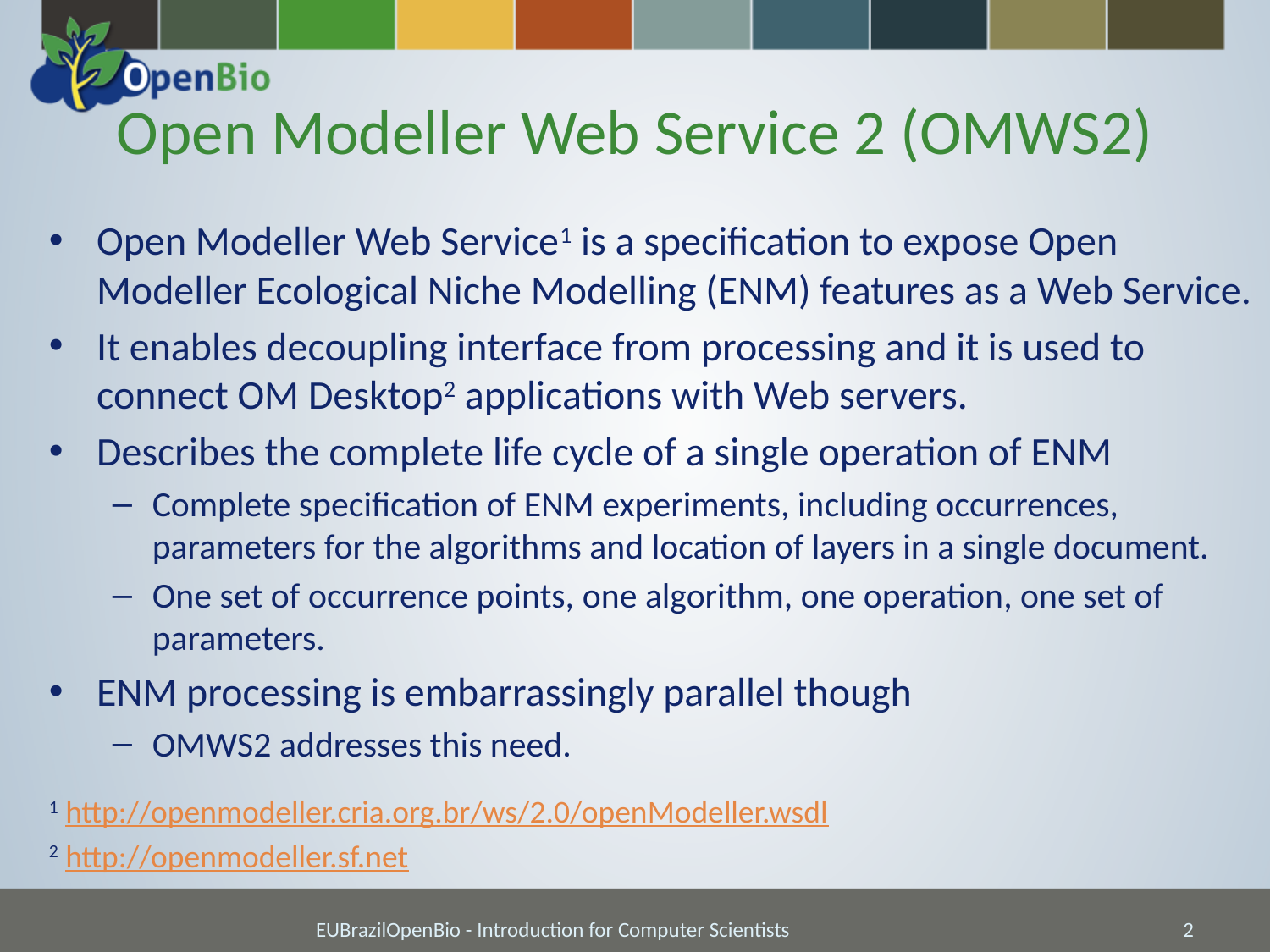

# Open Modeller Web Service 2 (OMWS2)
Open Modeller Web Service1 is a specification to expose Open Modeller Ecological Niche Modelling (ENM) features as a Web Service.
It enables decoupling interface from processing and it is used to connect OM Desktop2 applications with Web servers.
Describes the complete life cycle of a single operation of ENM
Complete specification of ENM experiments, including occurrences, parameters for the algorithms and location of layers in a single document.
One set of occurrence points, one algorithm, one operation, one set of parameters.
ENM processing is embarrassingly parallel though
OMWS2 addresses this need.
1 http://openmodeller.cria.org.br/ws/2.0/openModeller.wsdl
2 http://openmodeller.sf.net

EUBrazilOpenBio - Introduction for Computer Scientists
2